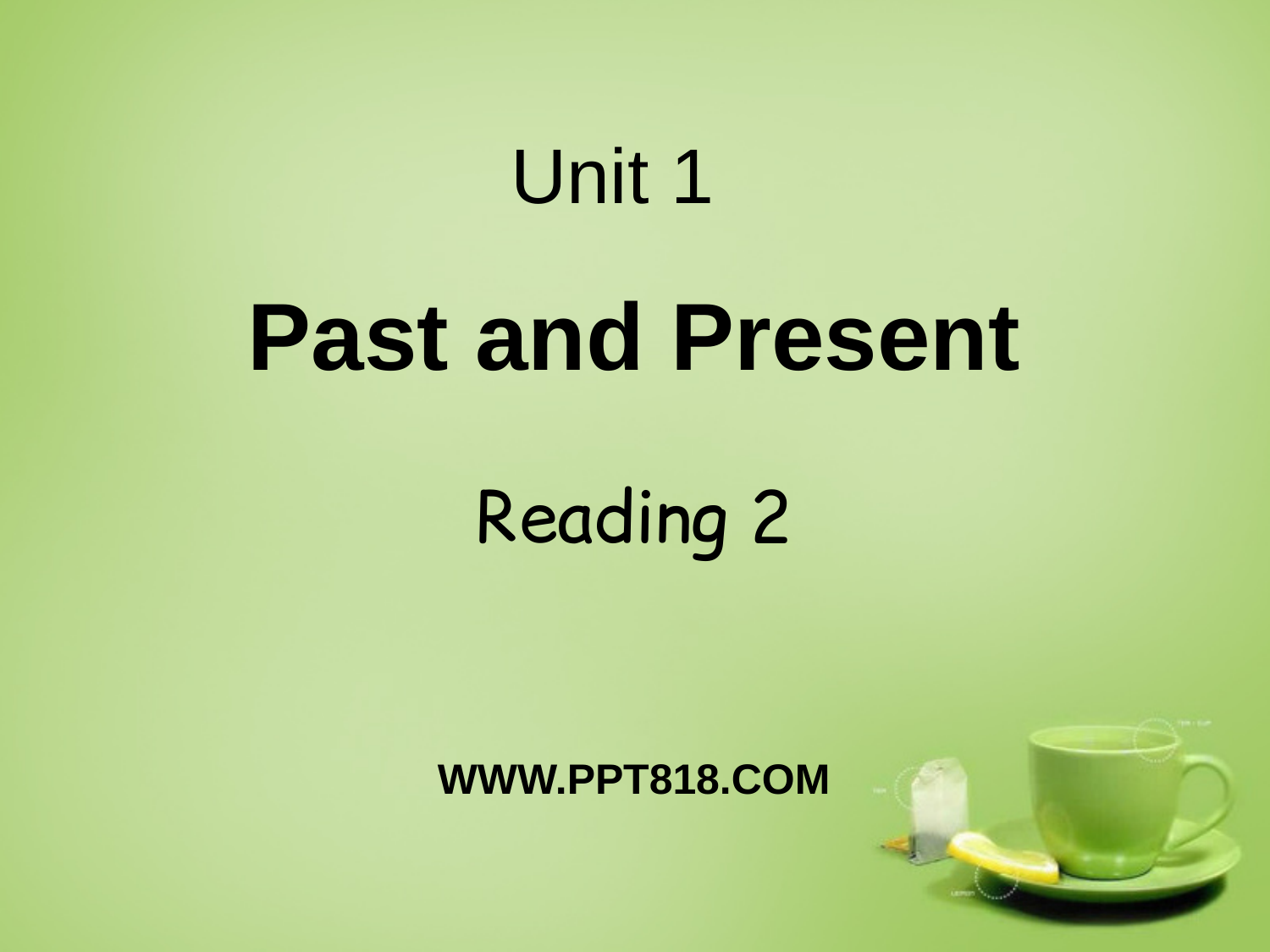

Unit 1
Past and Present
Reading 2
WWW.PPT818.COM